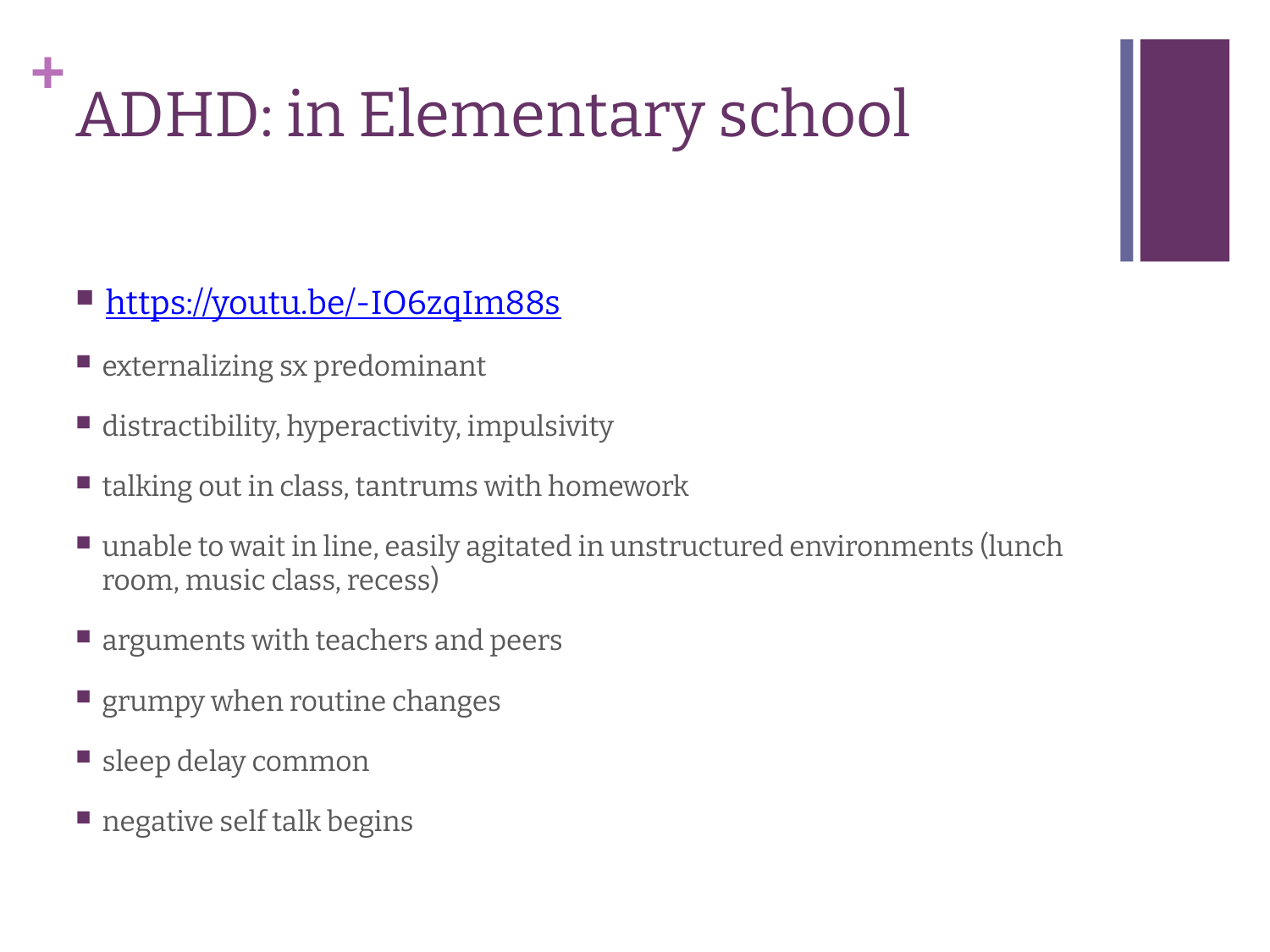

# ADHD: in Elementary school
https://youtu.be/-IO6zqIm88s
externalizing sx predominant
distractibility, hyperactivity, impulsivity
talking out in class, tantrums with homework
unable to wait in line, easily agitated in unstructured environments (lunch room, music class, recess)
arguments with teachers and peers
grumpy when routine changes
sleep delay common
negative self talk begins